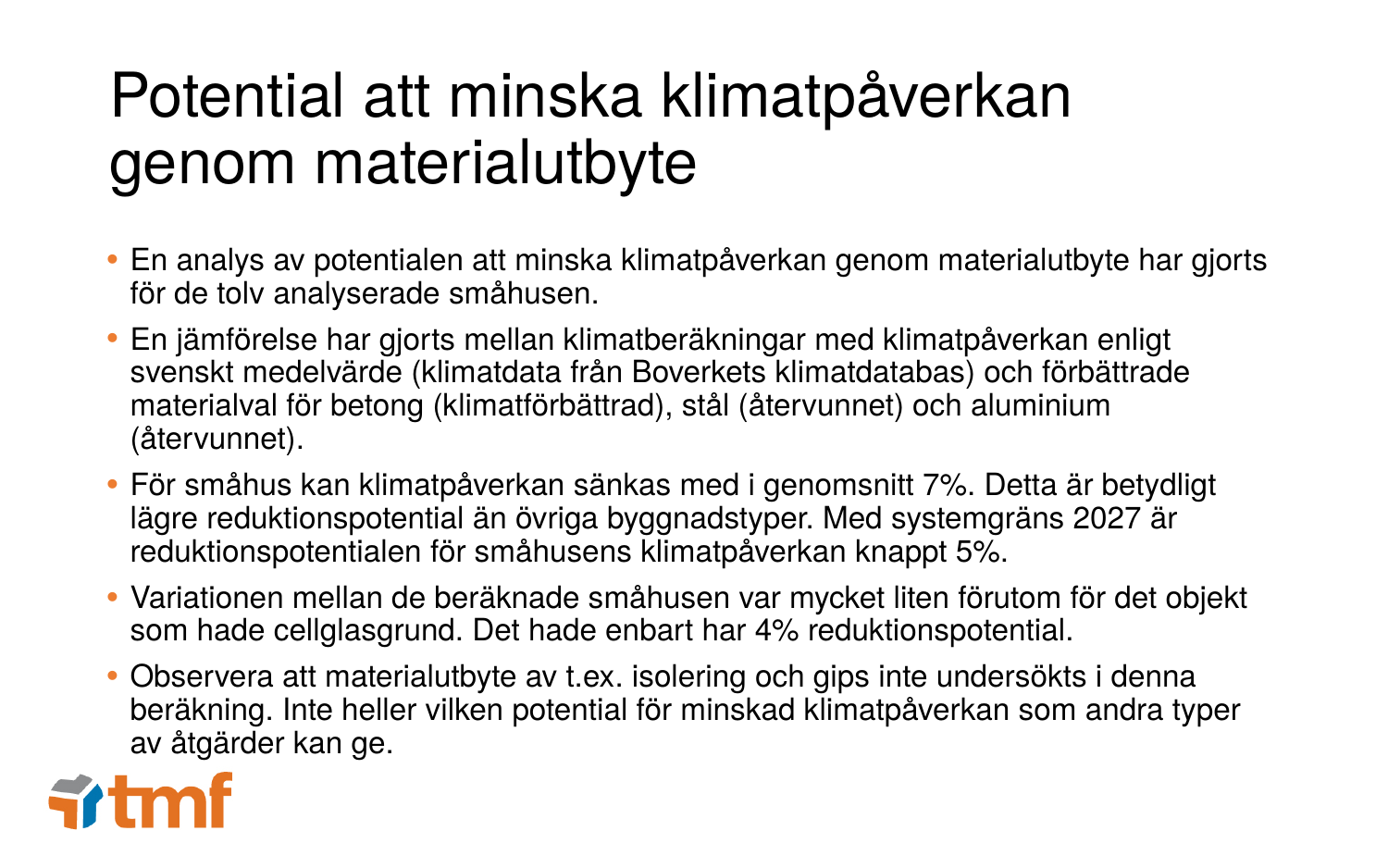

# Potential att minska klimatpåverkan genom materialutbyte
En analys av potentialen att minska klimatpåverkan genom materialutbyte har gjorts för de tolv analyserade småhusen.
En jämförelse har gjorts mellan klimatberäkningar med klimatpåverkan enligt svenskt medelvärde (klimatdata från Boverkets klimatdatabas) och förbättrade materialval för betong (klimatförbättrad), stål (återvunnet) och aluminium (återvunnet).
För småhus kan klimatpåverkan sänkas med i genomsnitt 7%. Detta är betydligt lägre reduktionspotential än övriga byggnadstyper. Med systemgräns 2027 är reduktionspotentialen för småhusens klimatpåverkan knappt 5%.
Variationen mellan de beräknade småhusen var mycket liten förutom för det objekt som hade cellglasgrund. Det hade enbart har 4% reduktionspotential.
Observera att materialutbyte av t.ex. isolering och gips inte undersökts i denna beräkning. Inte heller vilken potential för minskad klimatpåverkan som andra typer av åtgärder kan ge.